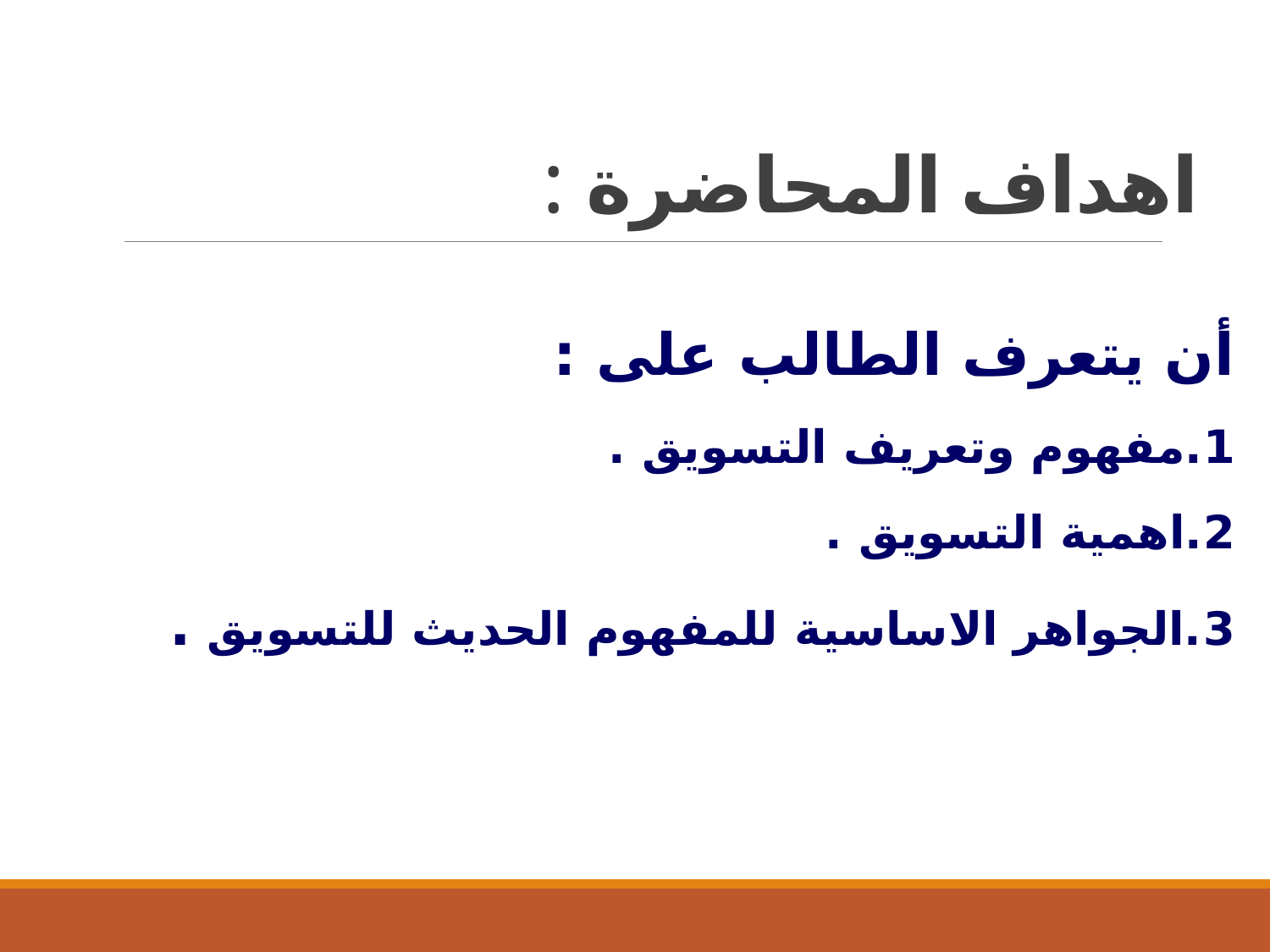

# اهداف المحاضرة :
أن يتعرف الطالب على :
1.مفهوم وتعريف التسويق .
2.اهمية التسويق .
3.الجواهر الاساسية للمفهوم الحديث للتسويق .